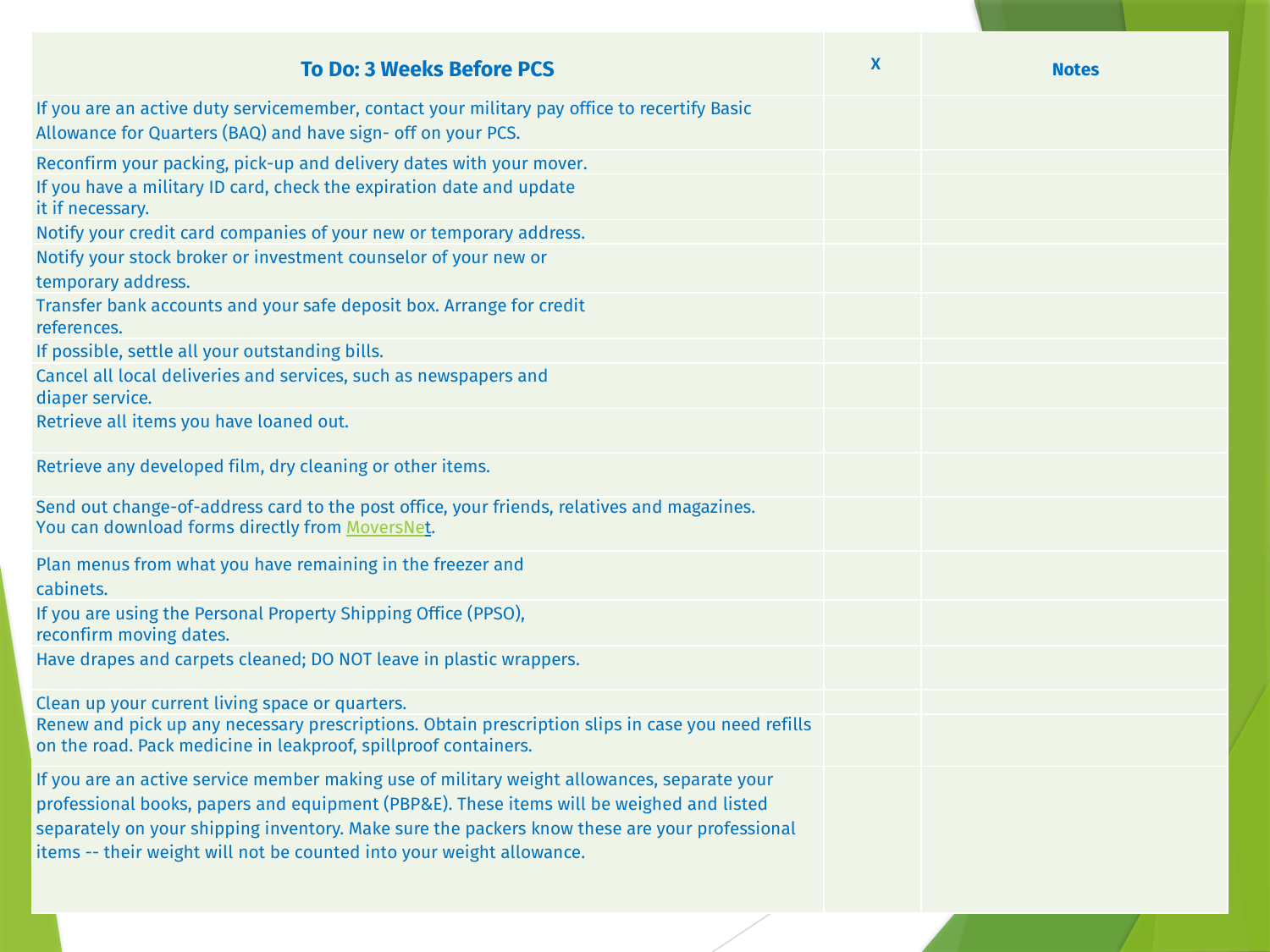

| To Do: 3 Weeks Before PCS | X | Notes |
| --- | --- | --- |
| If you are an active duty servicemember, contact your military pay office to recertify Basic Allowance for Quarters (BAQ) and have sign- off on your PCS. |  |  |
| Reconfirm your packing, pick-up and delivery dates with your mover. |  |  |
| If you have a military ID card, check the expiration date and update it if necessary. |  |  |
| Notify your credit card companies of your new or temporary address. |  |  |
| Notify your stock broker or investment counselor of your new or temporary address. |  |  |
| Transfer bank accounts and your safe deposit box. Arrange for credit references. |  |  |
| If possible, settle all your outstanding bills. |  |  |
| Cancel all local deliveries and services, such as newspapers and diaper service. |  |  |
| Retrieve all items you have loaned out. |  |  |
| Retrieve any developed film, dry cleaning or other items. |  |  |
| Send out change-of-address card to the post office, your friends, relatives and magazines. You can download forms directly from MoversNet. |  |  |
| Plan menus from what you have remaining in the freezer and cabinets. |  |  |
| If you are using the Personal Property Shipping Office (PPSO), reconfirm moving dates. |  |  |
| Have drapes and carpets cleaned; DO NOT leave in plastic wrappers. |  |  |
| Clean up your current living space or quarters. |  |  |
| Renew and pick up any necessary prescriptions. Obtain prescription slips in case you need refills on the road. Pack medicine in leakproof, spillproof containers. |  |  |
| If you are an active service member making use of military weight allowances, separate your professional books, papers and equipment (PBP&E). These items will be weighed and listed separately on your shipping inventory. Make sure the packers know these are your professional items -- their weight will not be counted into your weight allowance. |  |  |